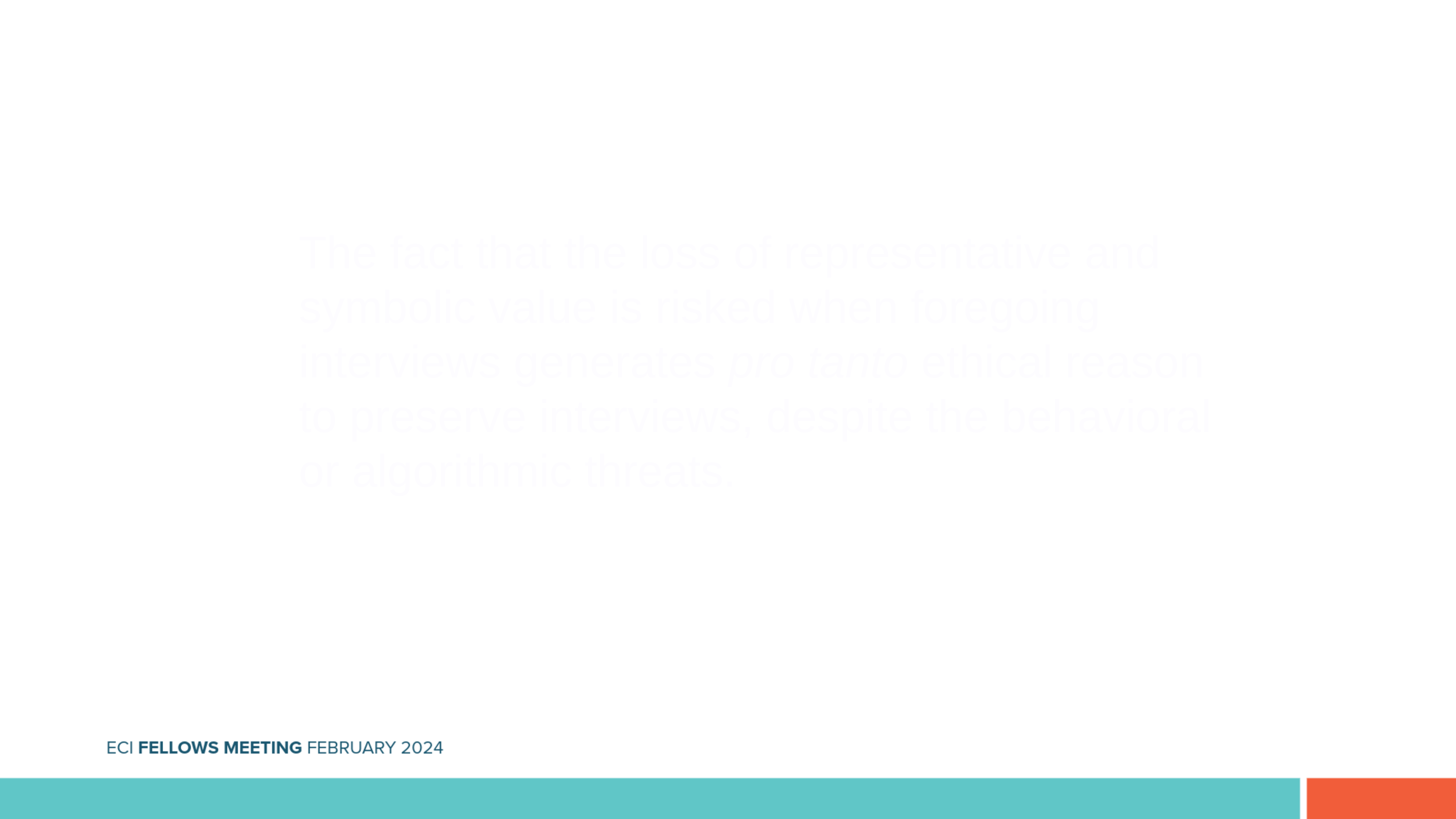

The fact that the loss of representative and symbolic value is risked when foregoing interviews generates pro tanto ethical reason to preserve interviews, despite the behavioral or algorithmic threats.